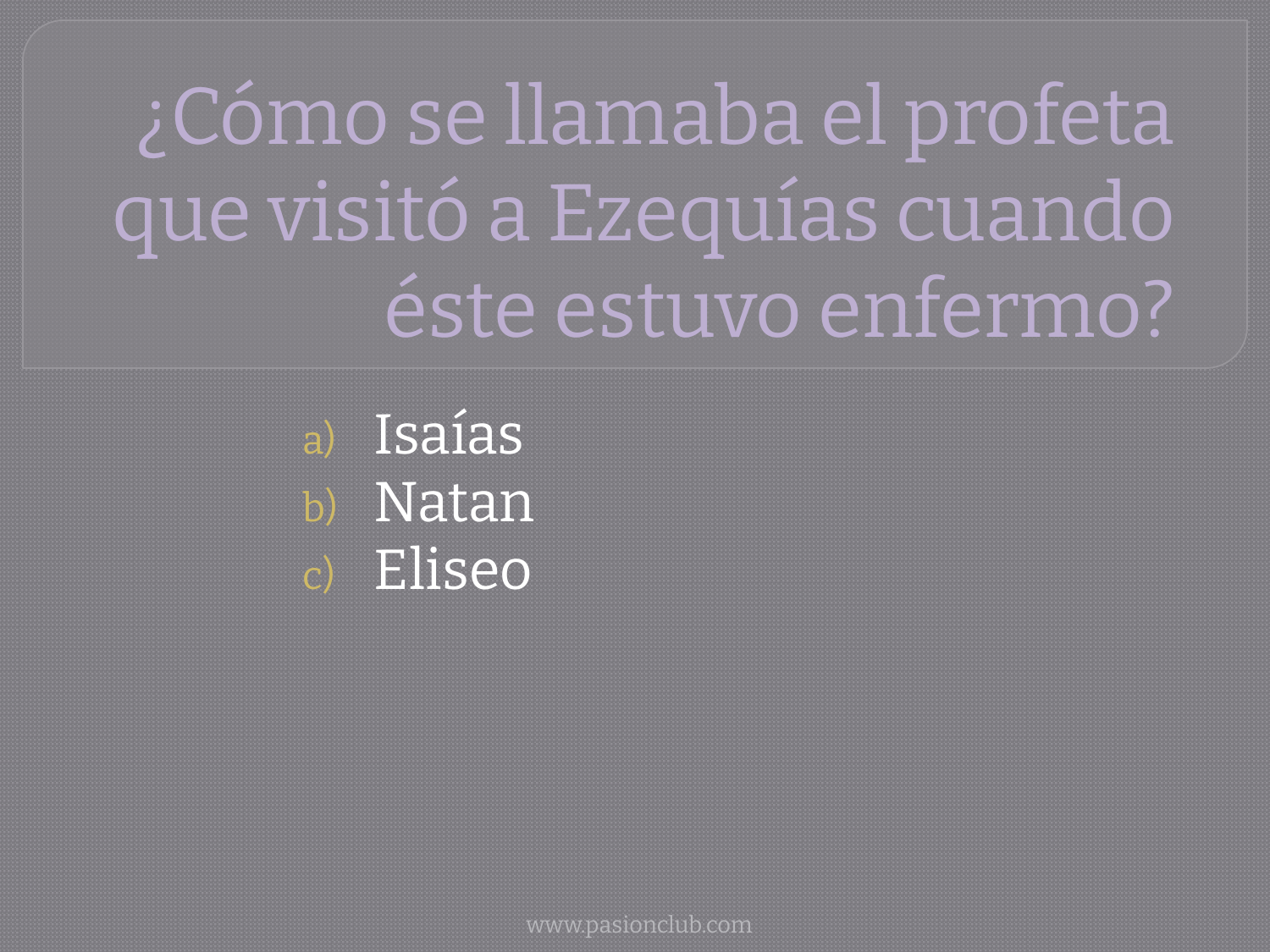

# ¿Cómo se llamaba el profeta que visitó a Ezequías cuando éste estuvo enfermo?
Isaías
Natan
Eliseo
www.pasionclub.com